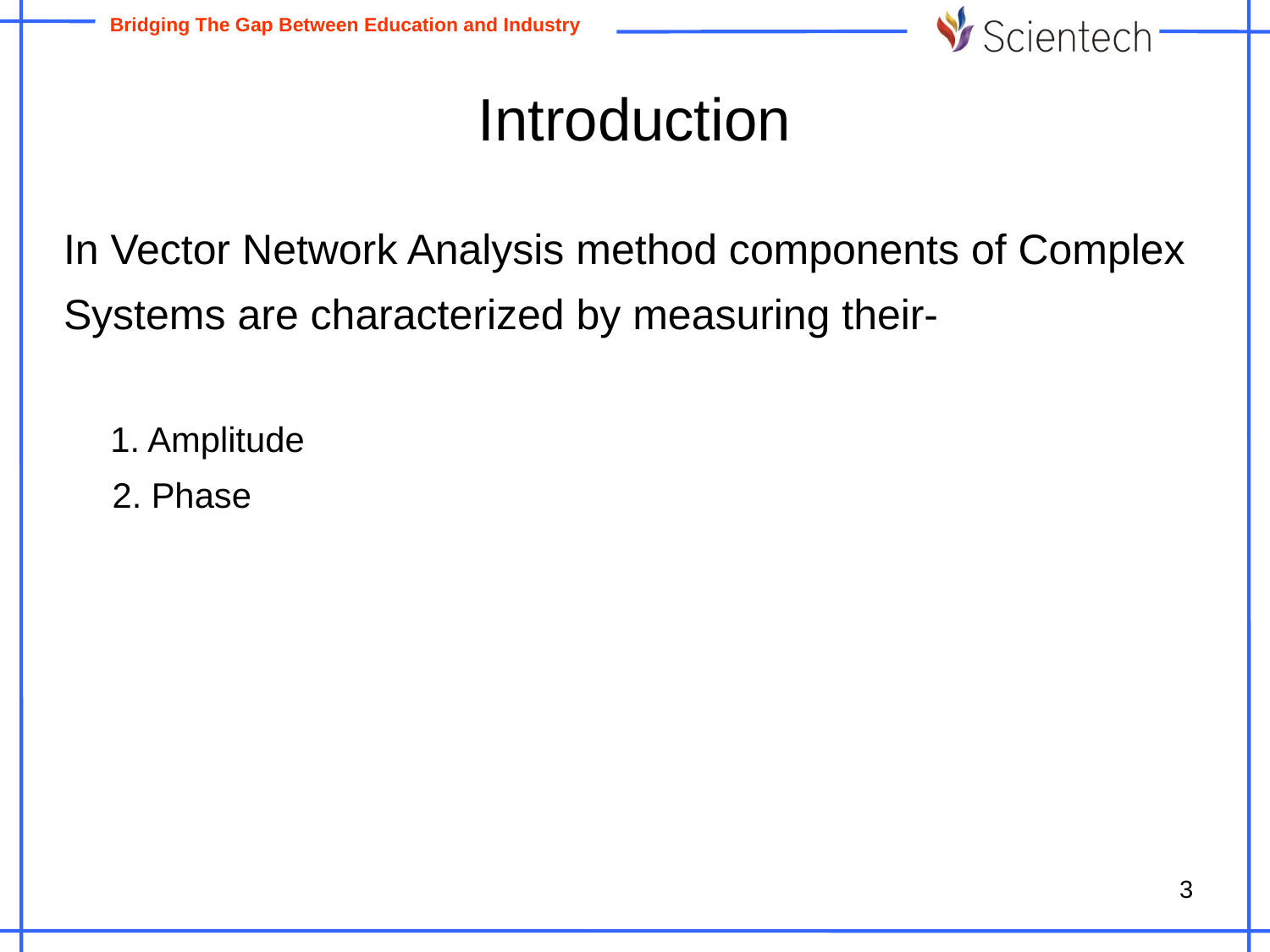

# Introduction
In Vector Network Analysis method components of Complex
Systems are characterized by measuring their-

	1. Amplitude
     2. Phase

3